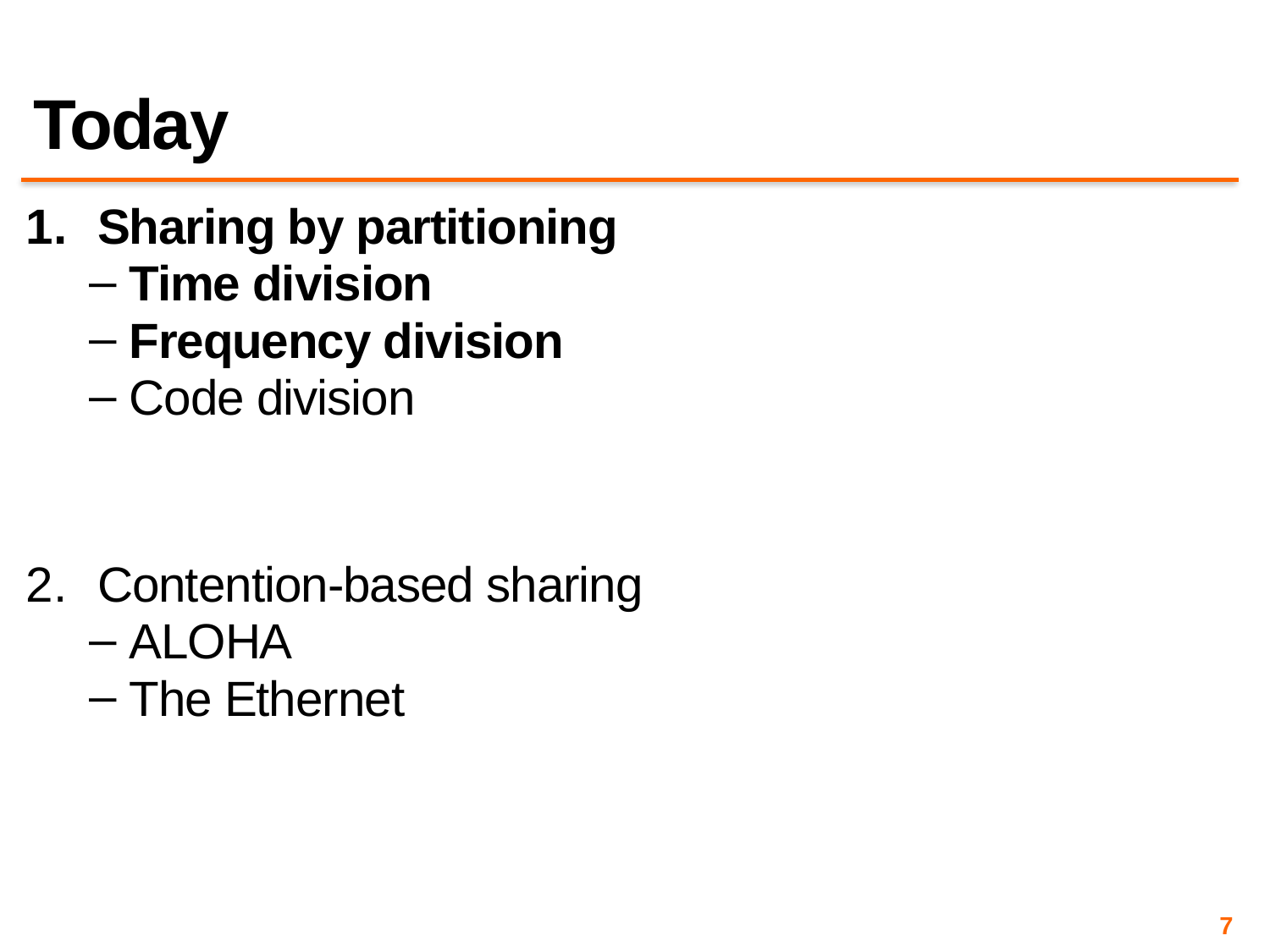

# Today
Sharing by partitioning
Time division
Frequency division
Code division

Contention-based sharing
ALOHA
The Ethernet

7